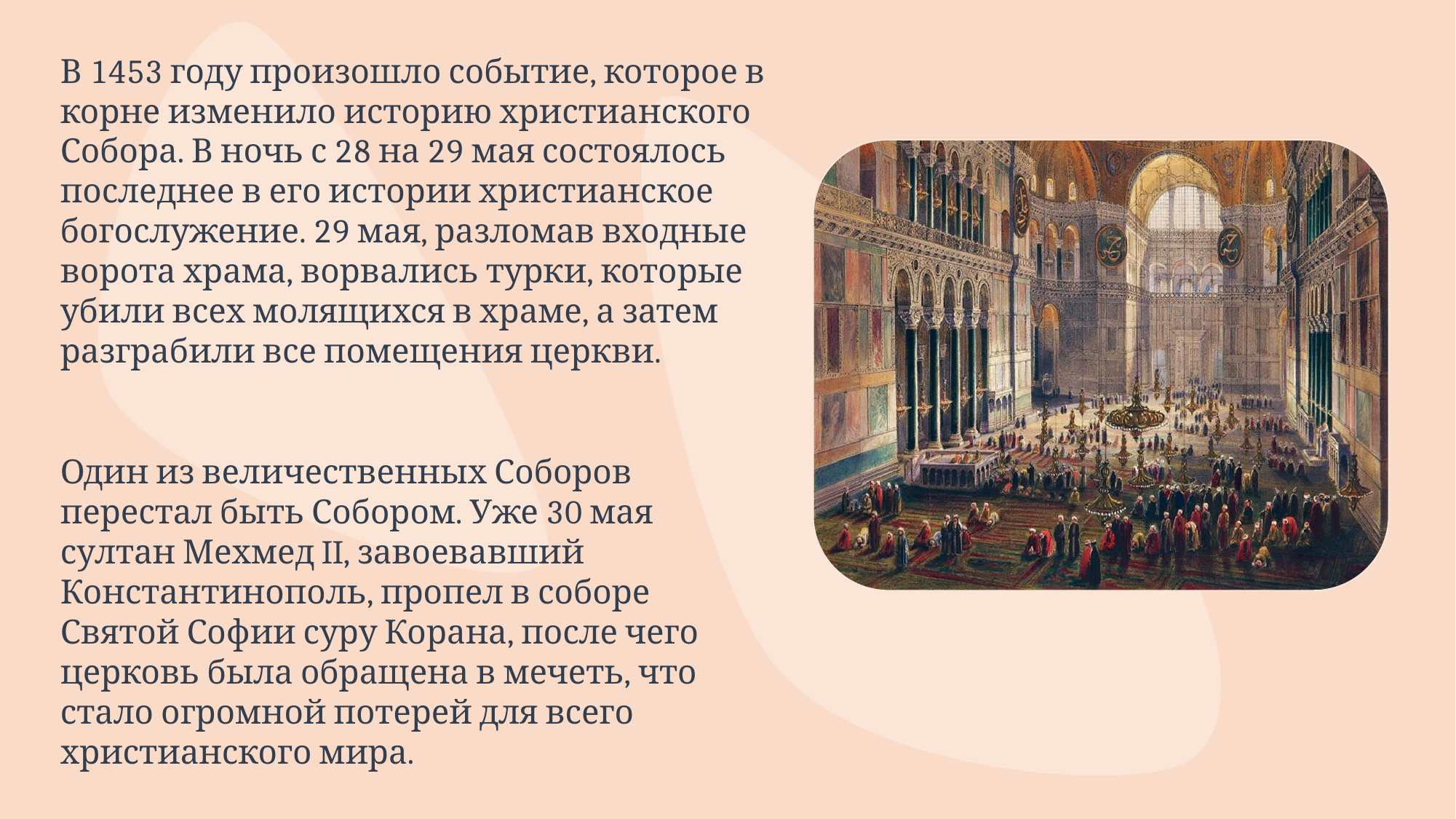

В 1453 году произошло событие, которое в корне изменило историю христианского Собора. В ночь с 28 на 29 мая состоялось последнее в его истории христианское богослужение. 29 мая, разломав входные ворота храма, ворвались турки, которые убили всех молящихся в храме, а затем разграбили все помещения церкви.

Один из величественных Соборов перестал быть Собором. Уже 30 мая султан Мехмед II, завоевавший Константинополь, пропел в соборе Святой Софии суру Корана, после чего церковь была обращена в мечеть, что стало огромной потерей для всего христианского мира.